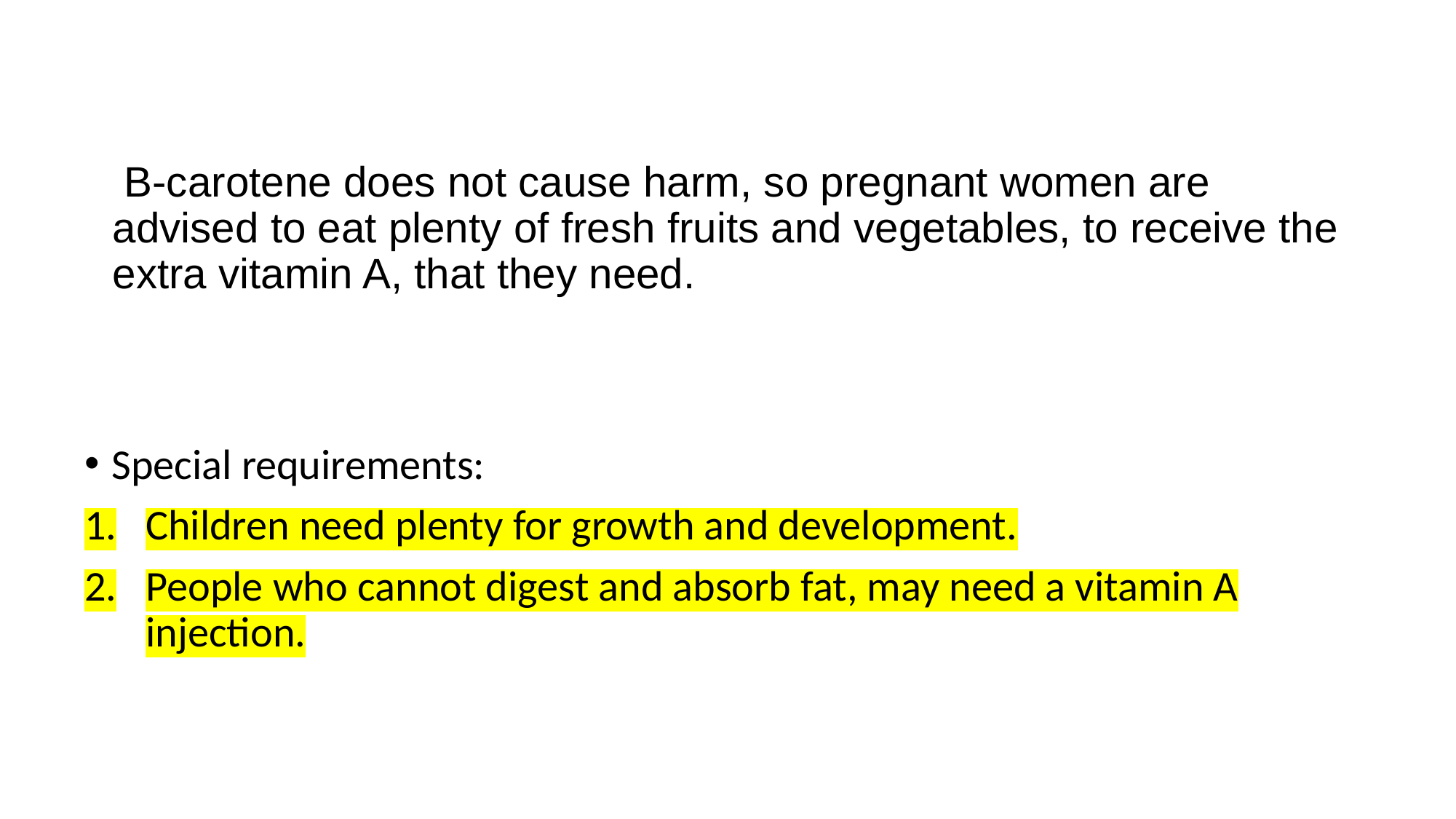

# B-carotene does not cause harm, so pregnant women are advised to eat plenty of fresh fruits and vegetables, to receive the extra vitamin A, that they need.
Special requirements:
Children need plenty for growth and development.
People who cannot digest and absorb fat, may need a vitamin A injection.